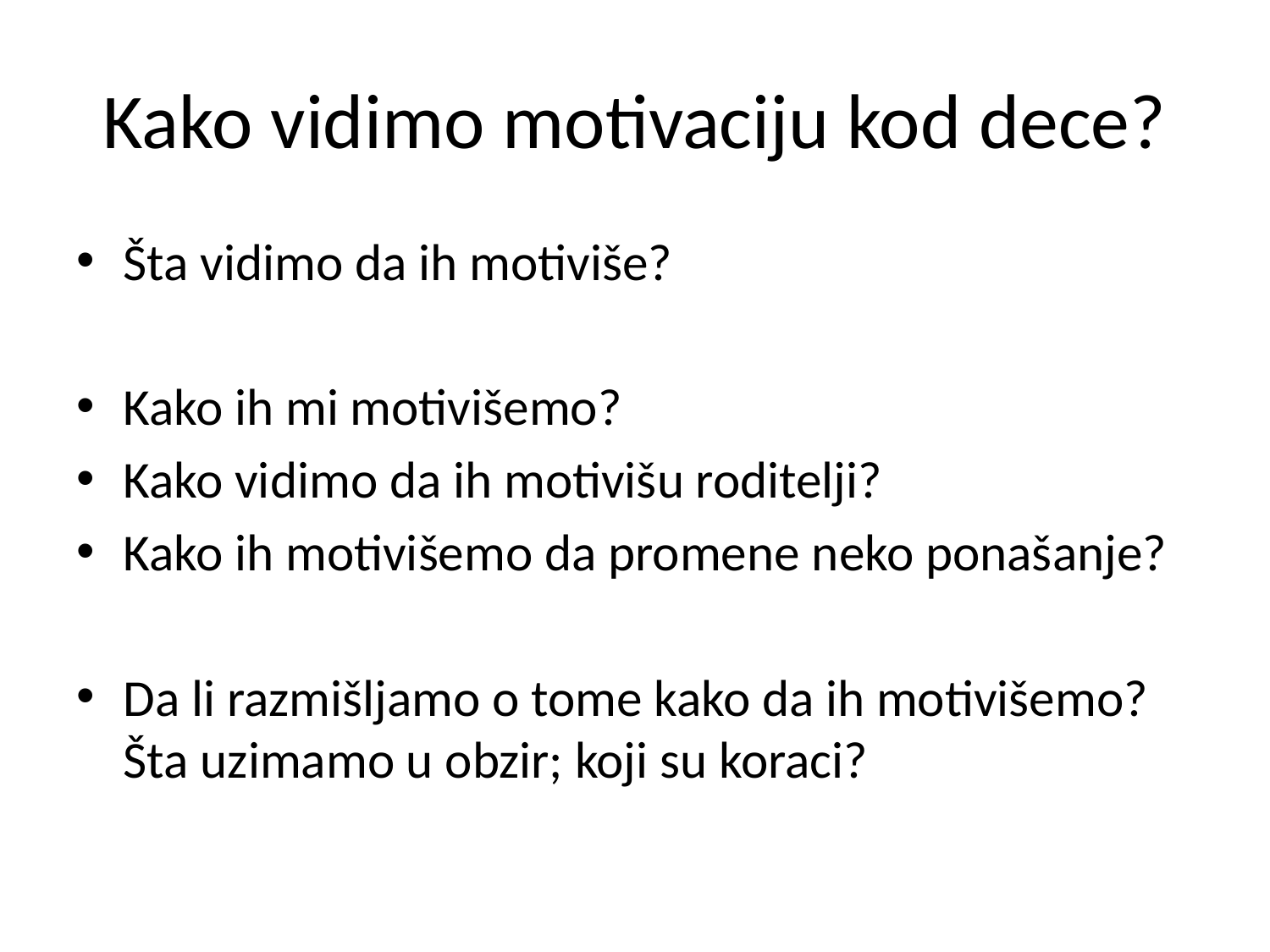

# Kako vidimo motivaciju kod dece?
Šta vidimo da ih motiviše?

Kako ih mi motivišemo?
Kako vidimo da ih motivišu roditelji?
Kako ih motivišemo da promene neko ponašanje?

Da li razmišljamo o tome kako da ih motivišemo? Šta uzimamo u obzir; koji su koraci?